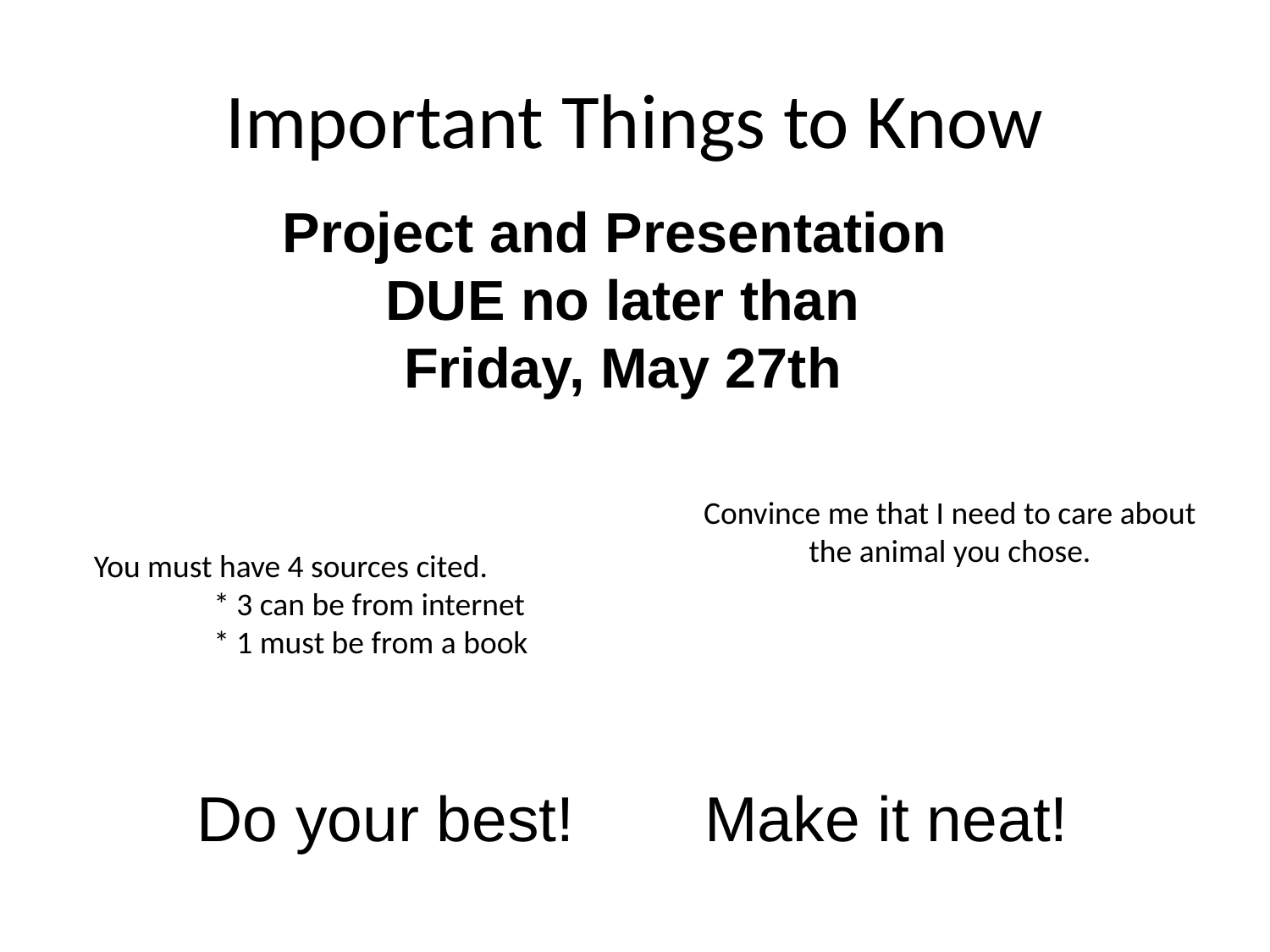

# Important Things to Know
Project and Presentation
DUE no later than
Friday, May 27th
Convince me that I need to care about
the animal you chose.
 You must have 4 sources cited.
	* 3 can be from internet
	* 1 must be from a book
Do your best!		Make it neat!